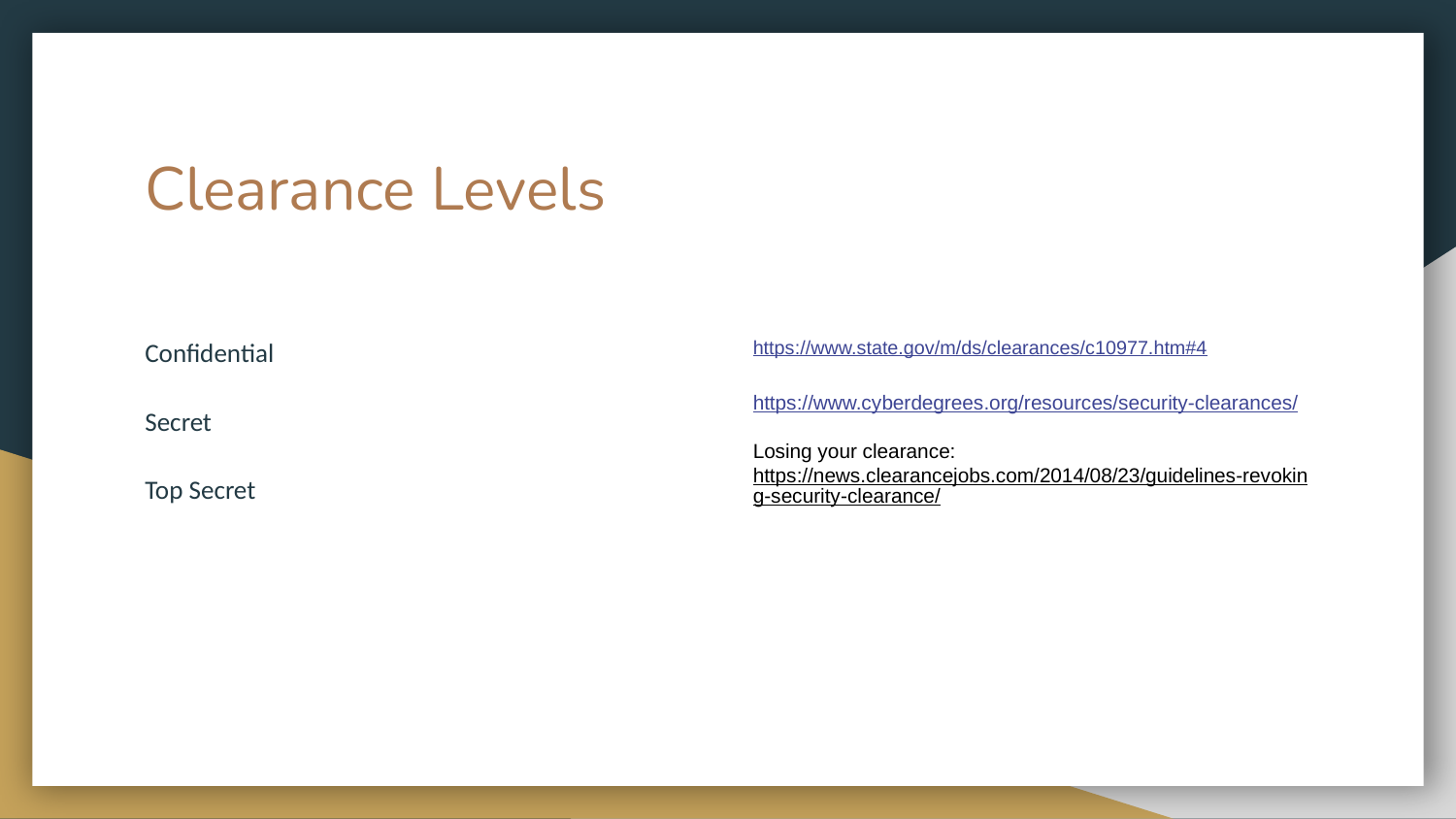

# Clearance Levels
Confidential
Secret
Top Secret
https://www.state.gov/m/ds/clearances/c10977.htm#4
https://www.cyberdegrees.org/resources/security-clearances/

Losing your clearance:
https://news.clearancejobs.com/2014/08/23/guidelines-revoking-security-clearance/